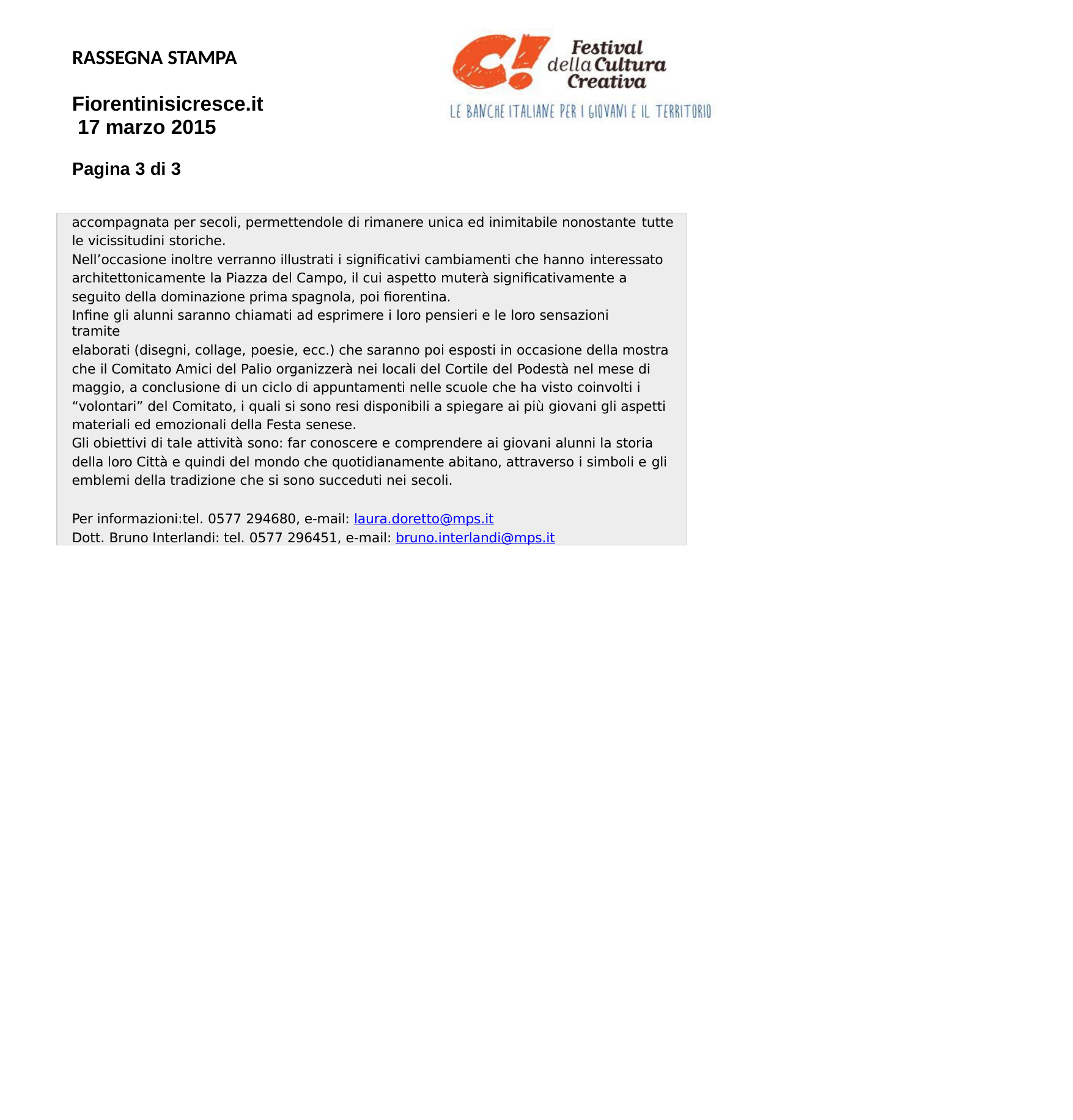

RASSEGNA STAMPA

Fiorentinisicresce.it  17 marzo 2015
Pagina 3 di 3
accompagnata per secoli, permettendole di rimanere unica ed inimitabile nonostante tutte
le vicissitudini storiche.
Nell’occasione inoltre verranno illustrati i significativi cambiamenti che hanno interessato
architettonicamente la Piazza del Campo, il cui aspetto muterà significativamente a  seguito della dominazione prima spagnola, poi fiorentina.
Infine gli alunni saranno chiamati ad esprimere i loro pensieri e le loro sensazioni tramite
elaborati (disegni, collage, poesie, ecc.) che saranno poi esposti in occasione della mostra  che il Comitato Amici del Palio organizzerà nei locali del Cortile del Podestà nel mese di  maggio, a conclusione di un ciclo di appuntamenti nelle scuole che ha visto coinvolti i
“volontari” del Comitato, i quali si sono resi disponibili a spiegare ai più giovani gli aspetti  materiali ed emozionali della Festa senese.
Gli obiettivi di tale attività sono: far conoscere e comprendere ai giovani alunni la storia  della loro Città e quindi del mondo che quotidianamente abitano, attraverso i simboli e gli
emblemi della tradizione che si sono succeduti nei secoli.

Per informazioni:tel. 0577 294680, e-mail: laura.doretto@mps.it
Dott. Bruno Interlandi: tel. 0577 296451, e-mail: bruno.interlandi@mps.it